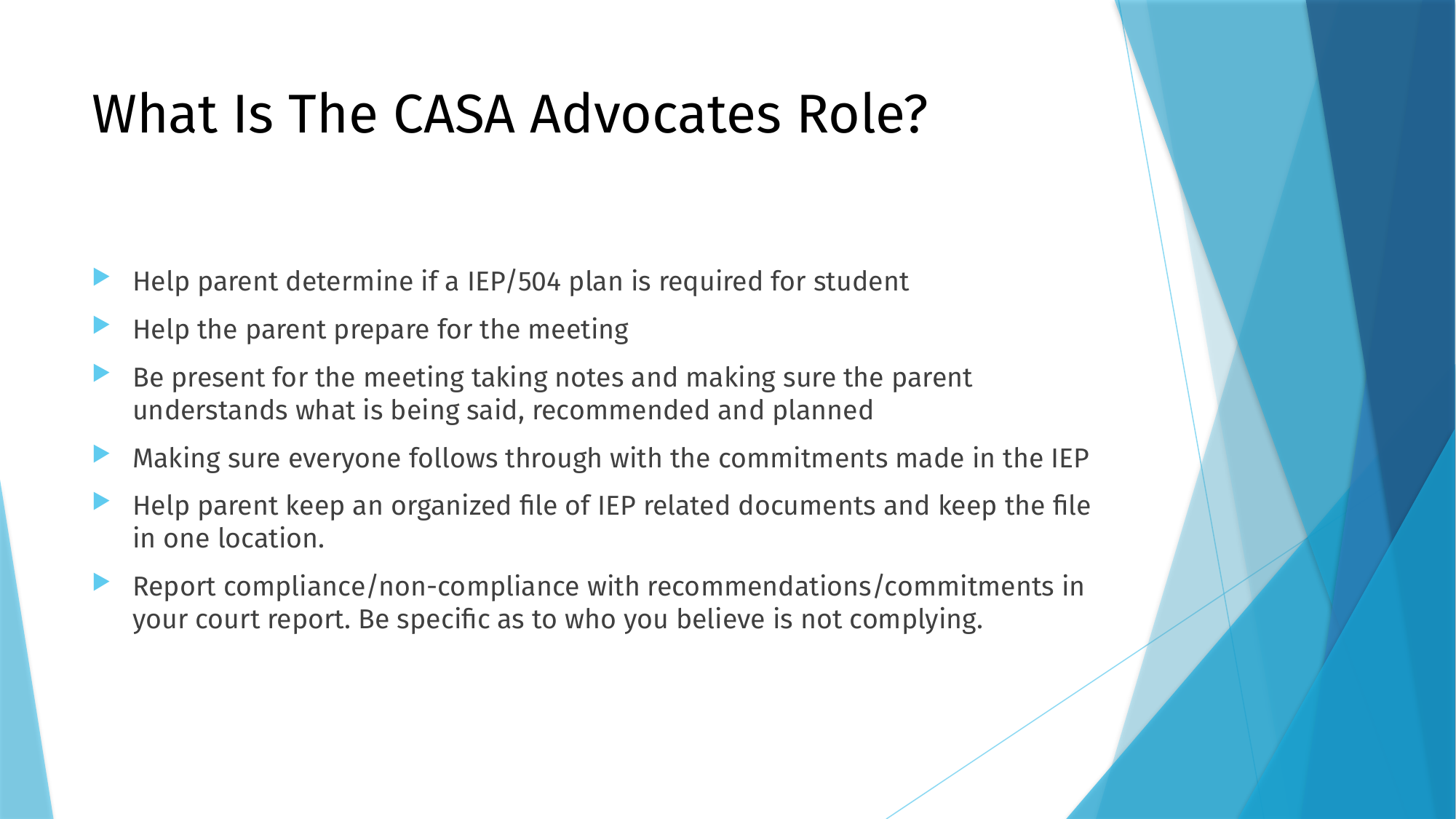

# What Is The CASA Advocates Role?
Help parent determine if a IEP/504 plan is required for student
Help the parent prepare for the meeting
Be present for the meeting taking notes and making sure the parent understands what is being said, recommended and planned
Making sure everyone follows through with the commitments made in the IEP
Help parent keep an organized file of IEP related documents and keep the file in one location.
Report compliance/non-compliance with recommendations/commitments in your court report. Be specific as to who you believe is not complying.